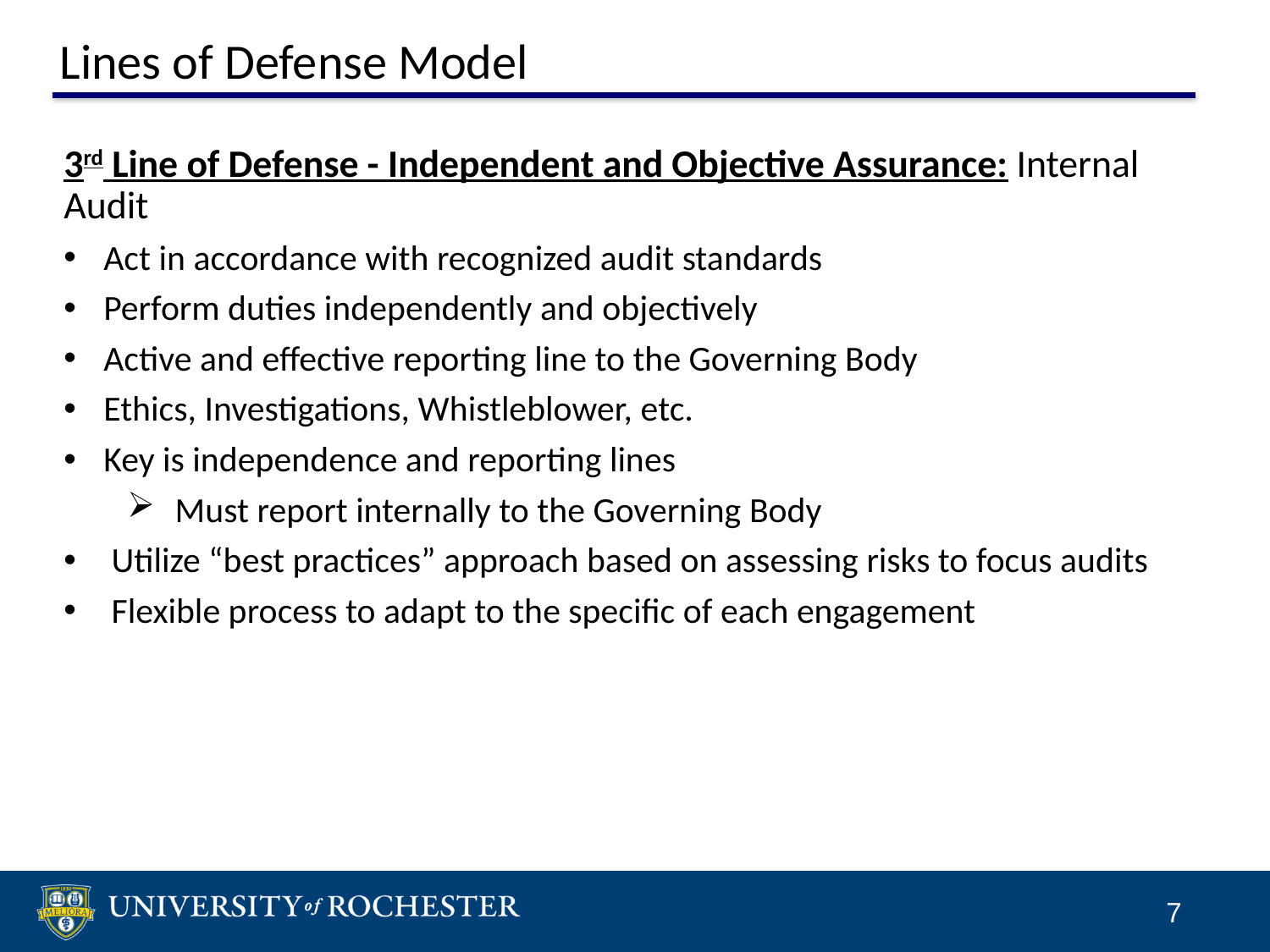

Lines of Defense Model
3rd Line of Defense - Independent and Objective Assurance: Internal Audit
Act in accordance with recognized audit standards
Perform duties independently and objectively
Active and effective reporting line to the Governing Body
Ethics, Investigations, Whistleblower, etc.
Key is independence and reporting lines
Must report internally to the Governing Body
Utilize “best practices” approach based on assessing risks to focus audits
Flexible process to adapt to the specific of each engagement